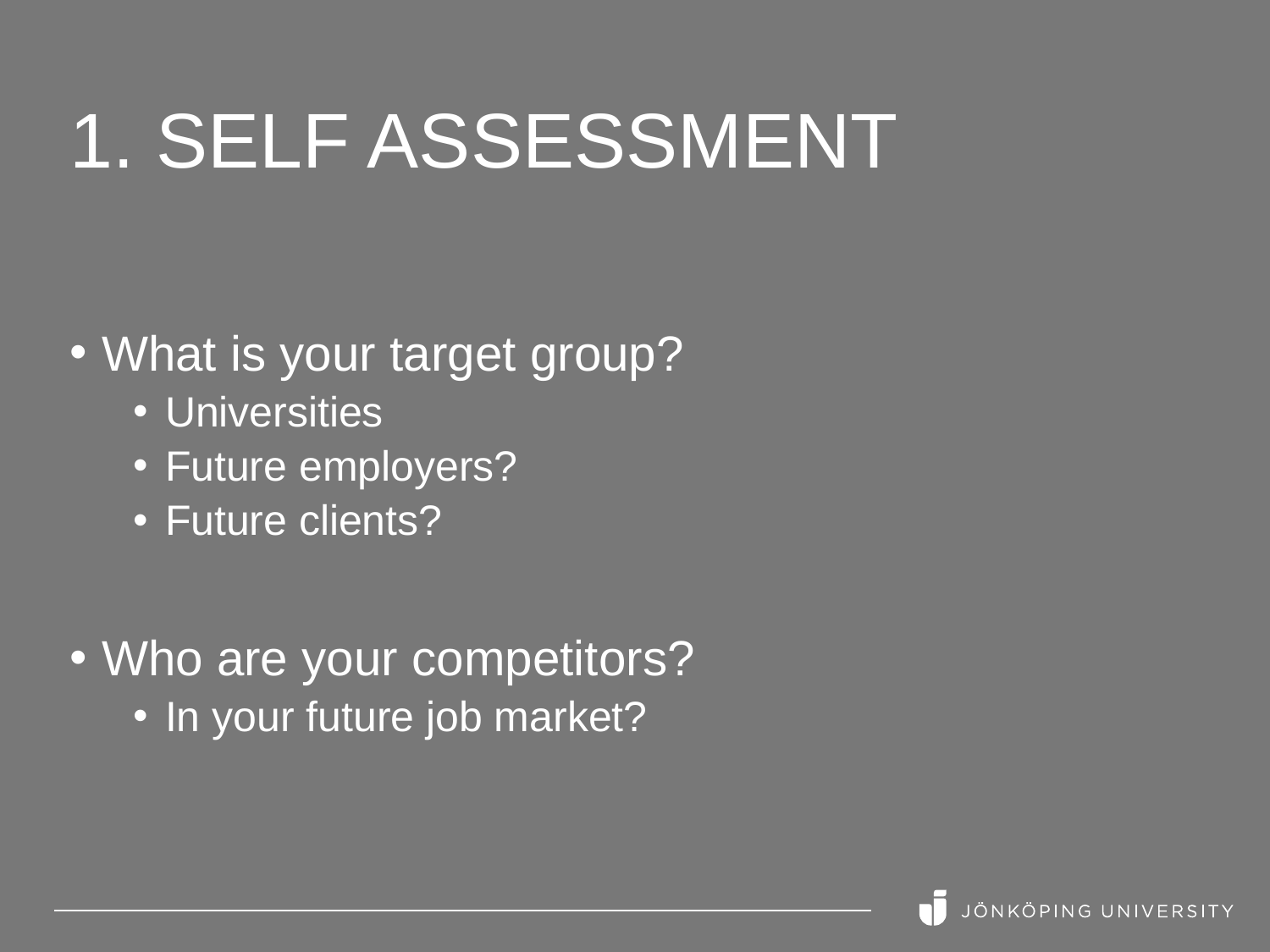

# 1. Self Assessment

What is your target group?
Universities
Future employers?
Future clients?

Who are your competitors?
In your future job market?